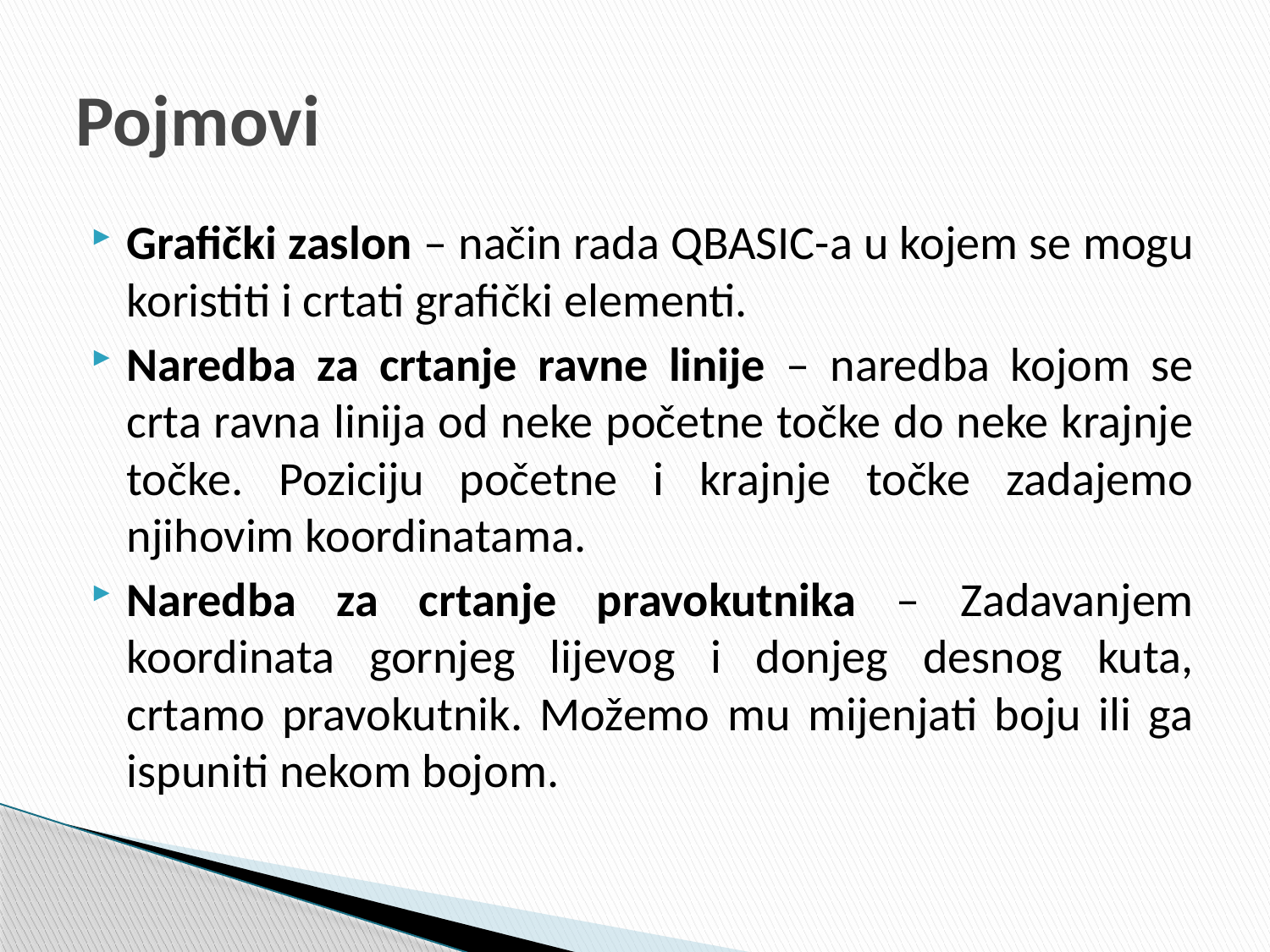

# Pojmovi
Grafički zaslon – način rada QBASIC-a u kojem se mogu koristiti i crtati grafički elementi.
Naredba za crtanje ravne linije – naredba kojom se crta ravna linija od neke početne točke do neke krajnje točke. Poziciju početne i krajnje točke zadajemo njihovim koordinatama.
Naredba za crtanje pravokutnika – Zadavanjem koordinata gornjeg lijevog i donjeg desnog kuta, crtamo pravokutnik. Možemo mu mijenjati boju ili ga ispuniti nekom bojom.